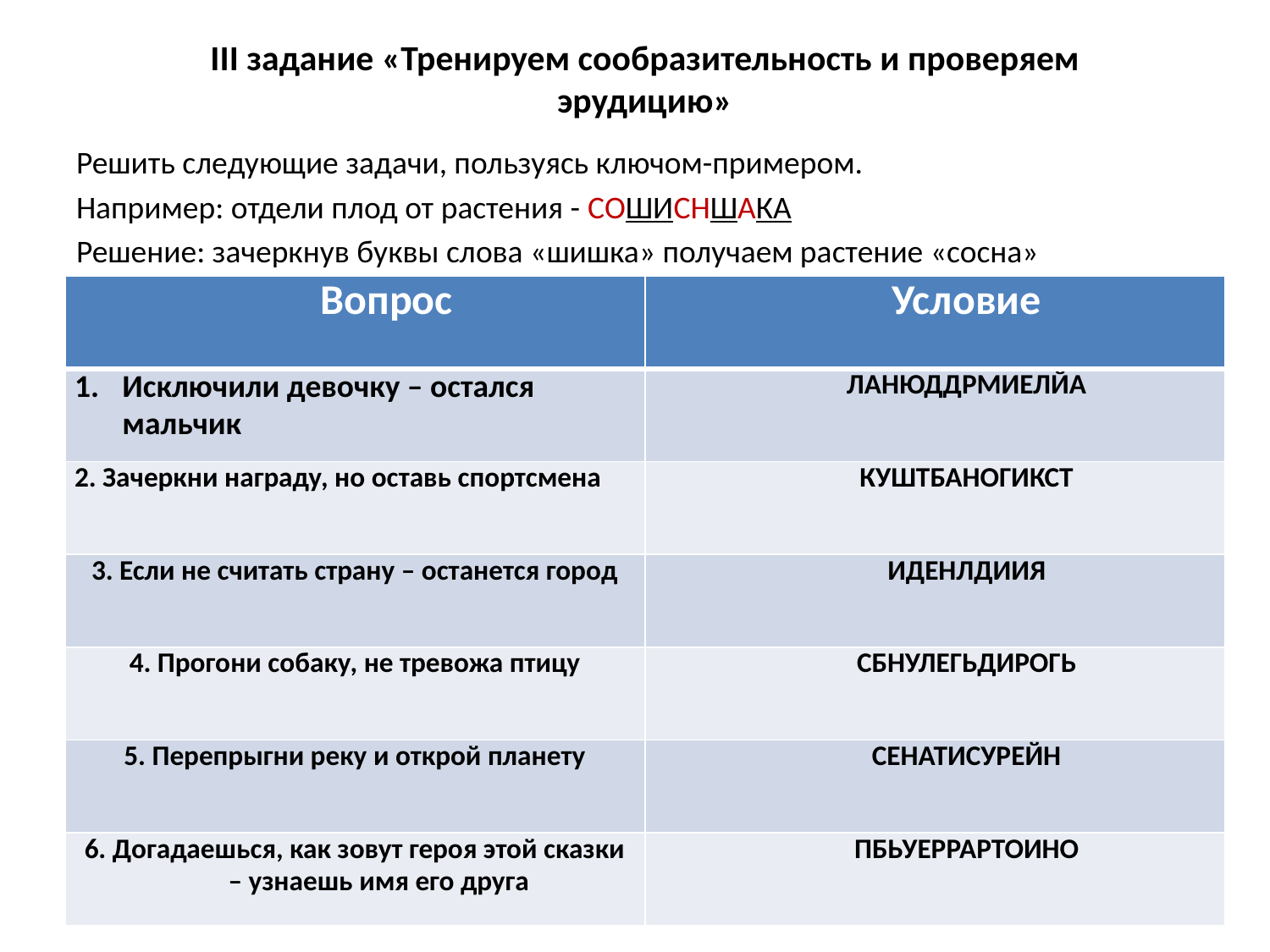

# III задание «Тренируем сообразительность и проверяем эрудицию»
Решить следующие задачи, пользуясь ключом-примером.
Например: отдели плод от растения - СОШИСНШАКА
Решение: зачеркнув буквы слова «шишка» получаем растение «сосна»
| Вопрос | Условие |
| --- | --- |
| Исключили девочку – остался мальчик | ЛАНЮДДРМИЕЛЙА |
| 2. Зачеркни награду, но оставь спортсмена | КУШТБАНОГИКСТ |
| 3. Если не считать страну – останется город | ИДЕНЛДИИЯ |
| 4. Прогони собаку, не тревожа птицу | СБНУЛЕГЬДИРОГЬ |
| 5. Перепрыгни реку и открой планету | СЕНАТИСУРЕЙН |
| 6. Догадаешься, как зовут героя этой сказки – узнаешь имя его друга | ПБЬУЕРРАРТОИНО |